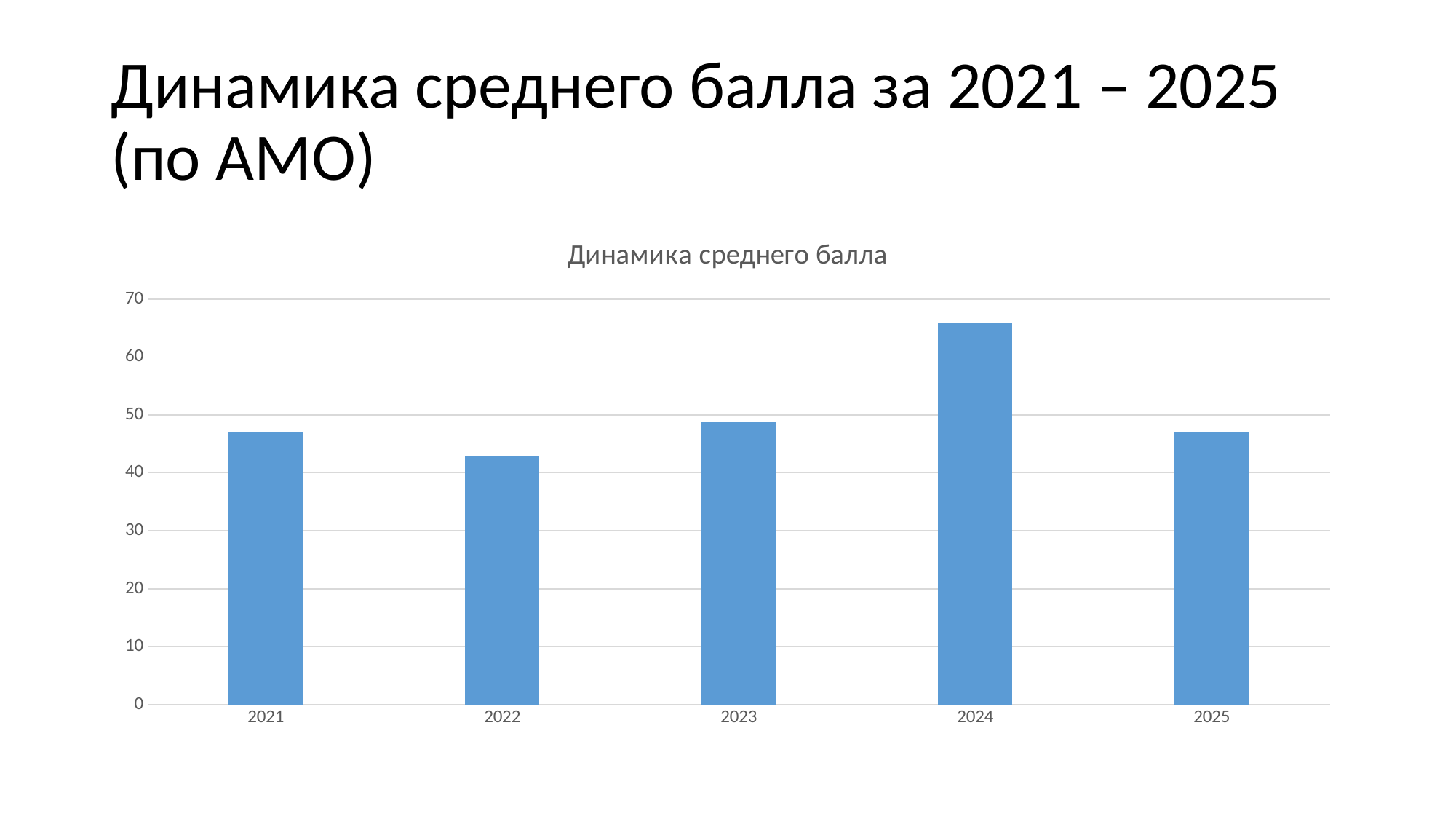

# Динамика среднего балла за 2021 – 2025 (по АМО)

### Chart: Динамика среднего балла

| Category | Столбец1 |
|---|---|
| 2021 | 47.0 |
| 2022 | 42.9 |
| 2023 | 48.7 |
| 2024 | 66.0 |
| 2025 | 47.0 |